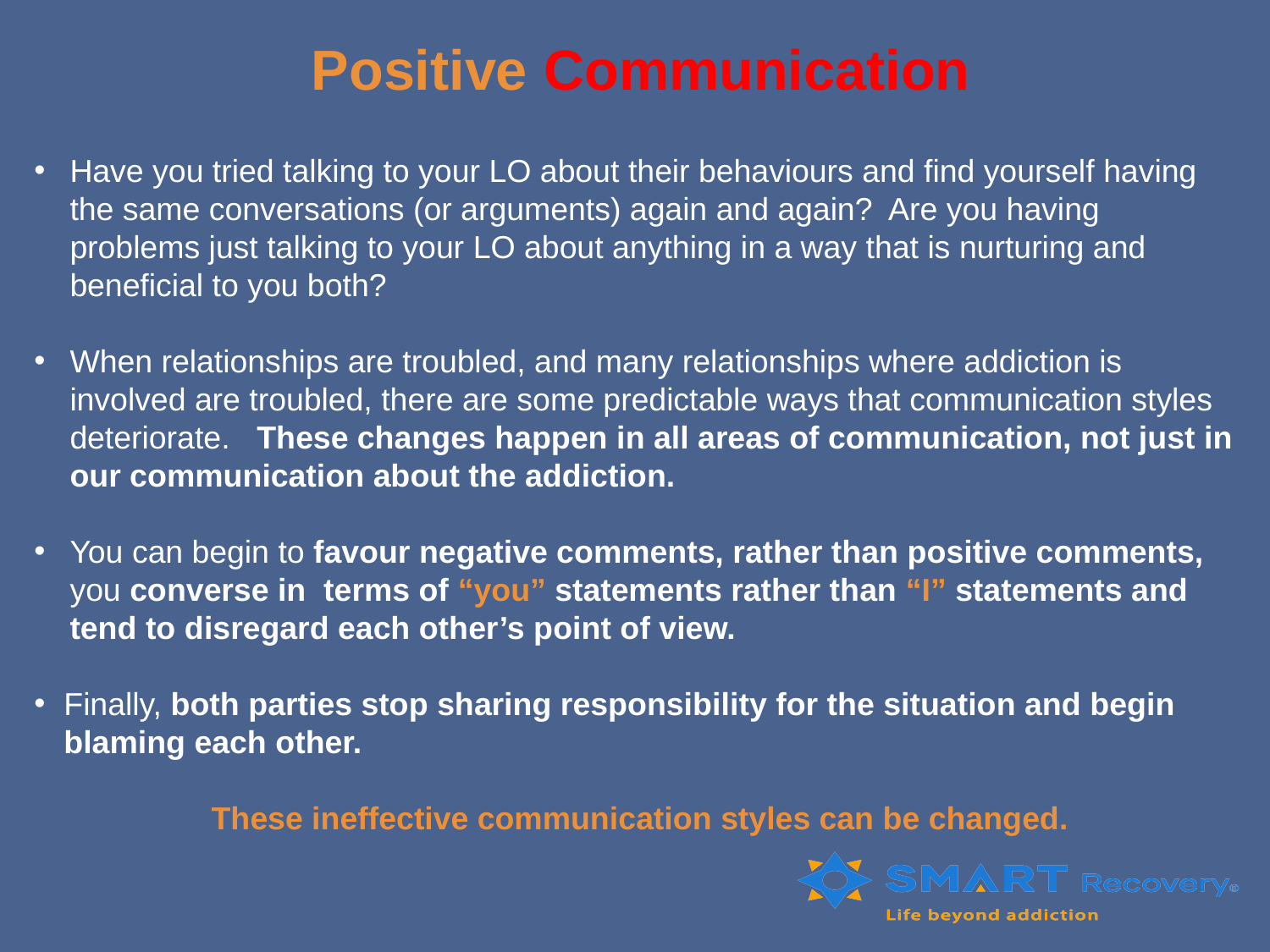

# Positive Communication
Have you tried talking to your LO about their behaviours and find yourself having the same conversations (or arguments) again and again?  Are you having problems just talking to your LO about anything in a way that is nurturing and beneficial to you both?

When relationships are troubled, and many relationships where addiction is involved are troubled, there are some predictable ways that communication styles deteriorate.   These changes happen in all areas of communication, not just in our communication about the addiction.

You can begin to favour negative comments, rather than positive comments, you converse in  terms of “you” statements ra­ther than “I” statements and tend to disregard each other’s point of view.

Finally, both parties stop sharing responsibility for the situation and begin blaming each other.

 These ineffective communication styles can be changed.